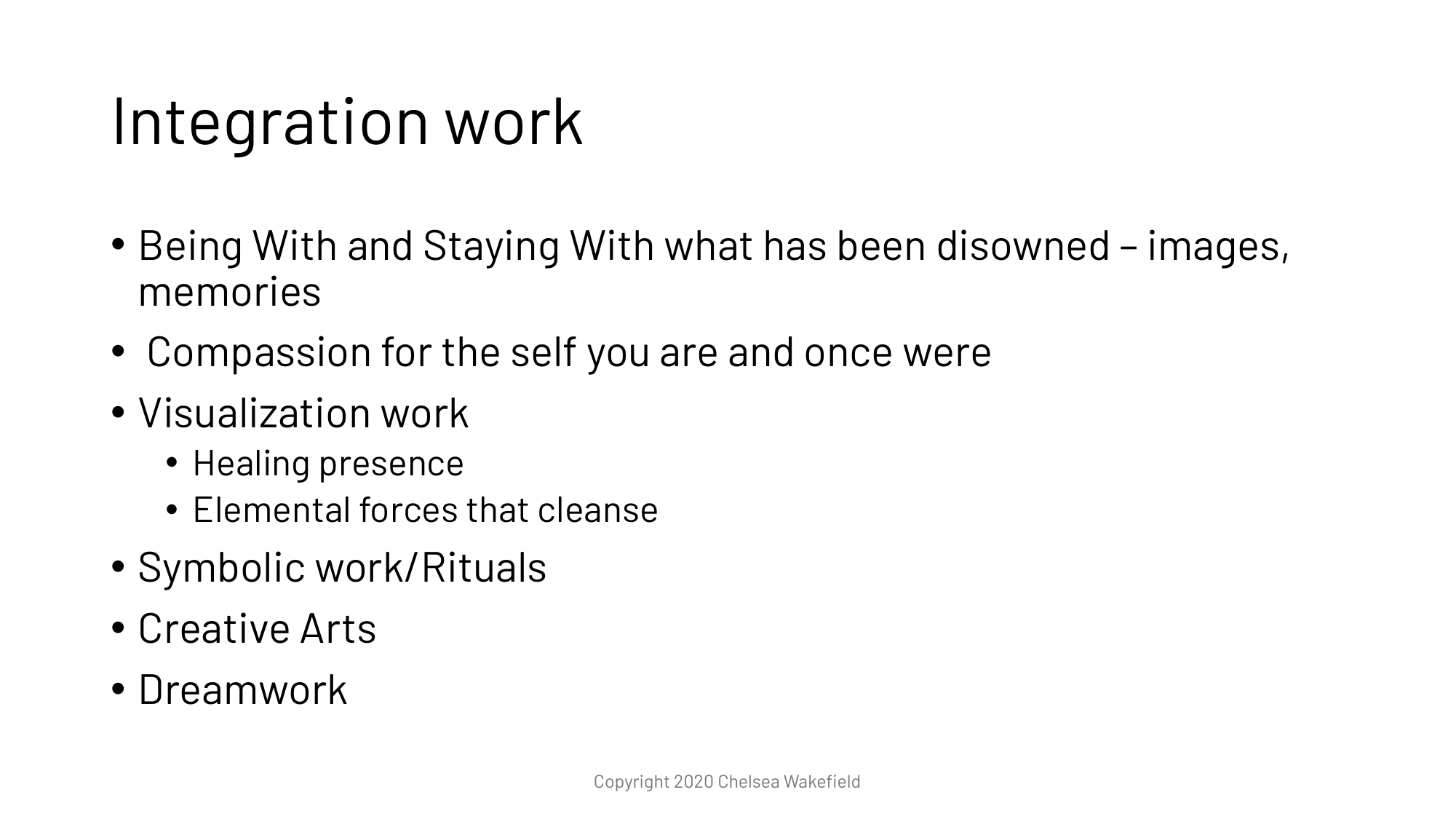

# Integration work
Being With and Staying With what has been disowned – images, memories
 Compassion for the self you are and once were
Visualization work
Healing presence
Elemental forces that cleanse
Symbolic work/Rituals
Creative Arts
Dreamwork
Copyright 2020 Chelsea Wakefield